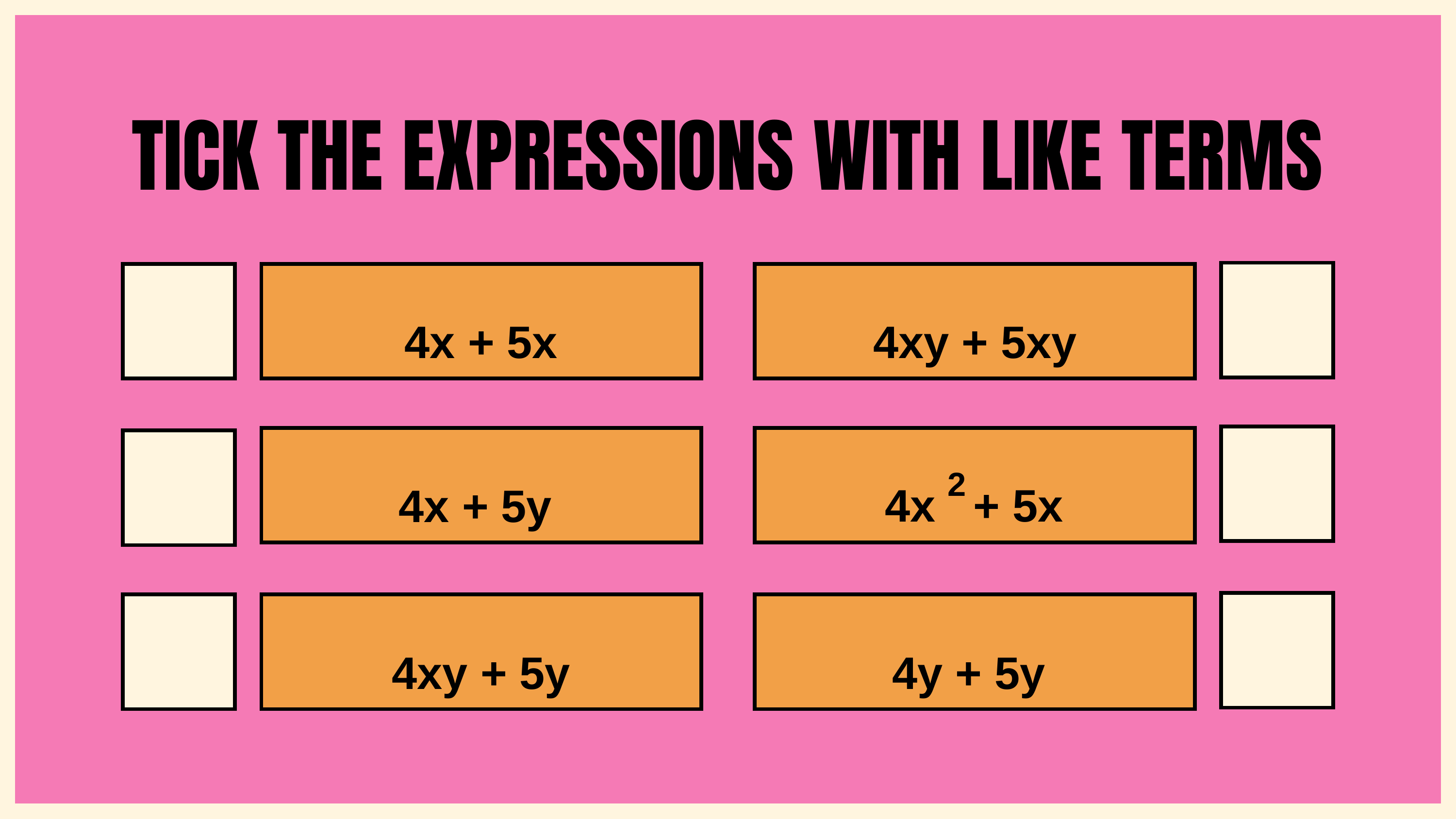

TICK THE EXPRESSIONS WITH LIKE TERMS

4x + 5x
4xy + 5xy

2
4x   + 5x
4x + 5y

4xy + 5y
4y + 5y